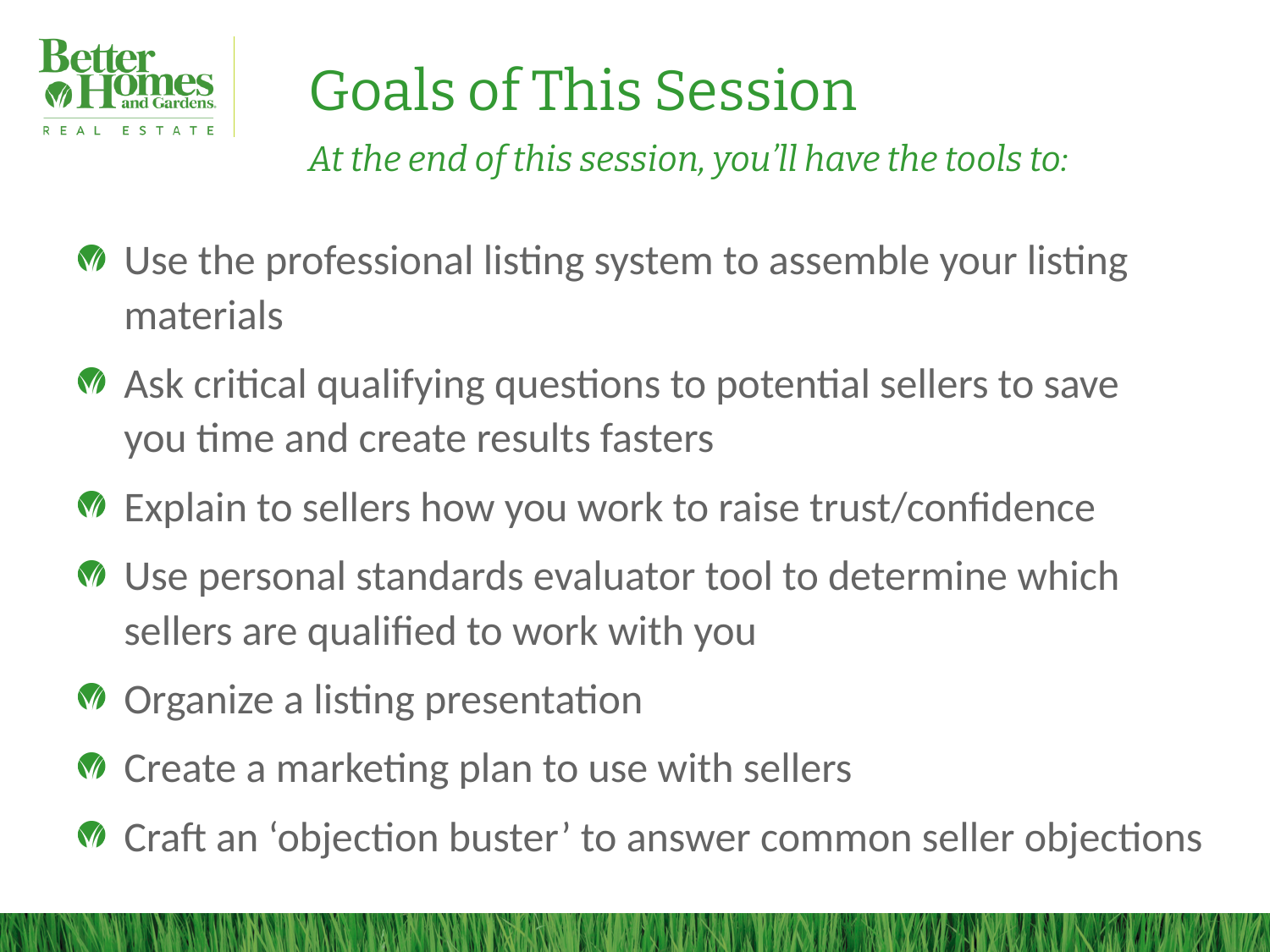

# Goals of This Session At the end of this session, you’ll have the tools to:
Use the professional listing system to assemble your listing materials
Ask critical qualifying questions to potential sellers to save
you time and create results fasters
Explain to sellers how you work to raise trust/confidence
Use personal standards evaluator tool to determine which sellers are qualified to work with you
Organize a listing presentation
Create a marketing plan to use with sellers
Craft an ‘objection buster’ to answer common seller objections